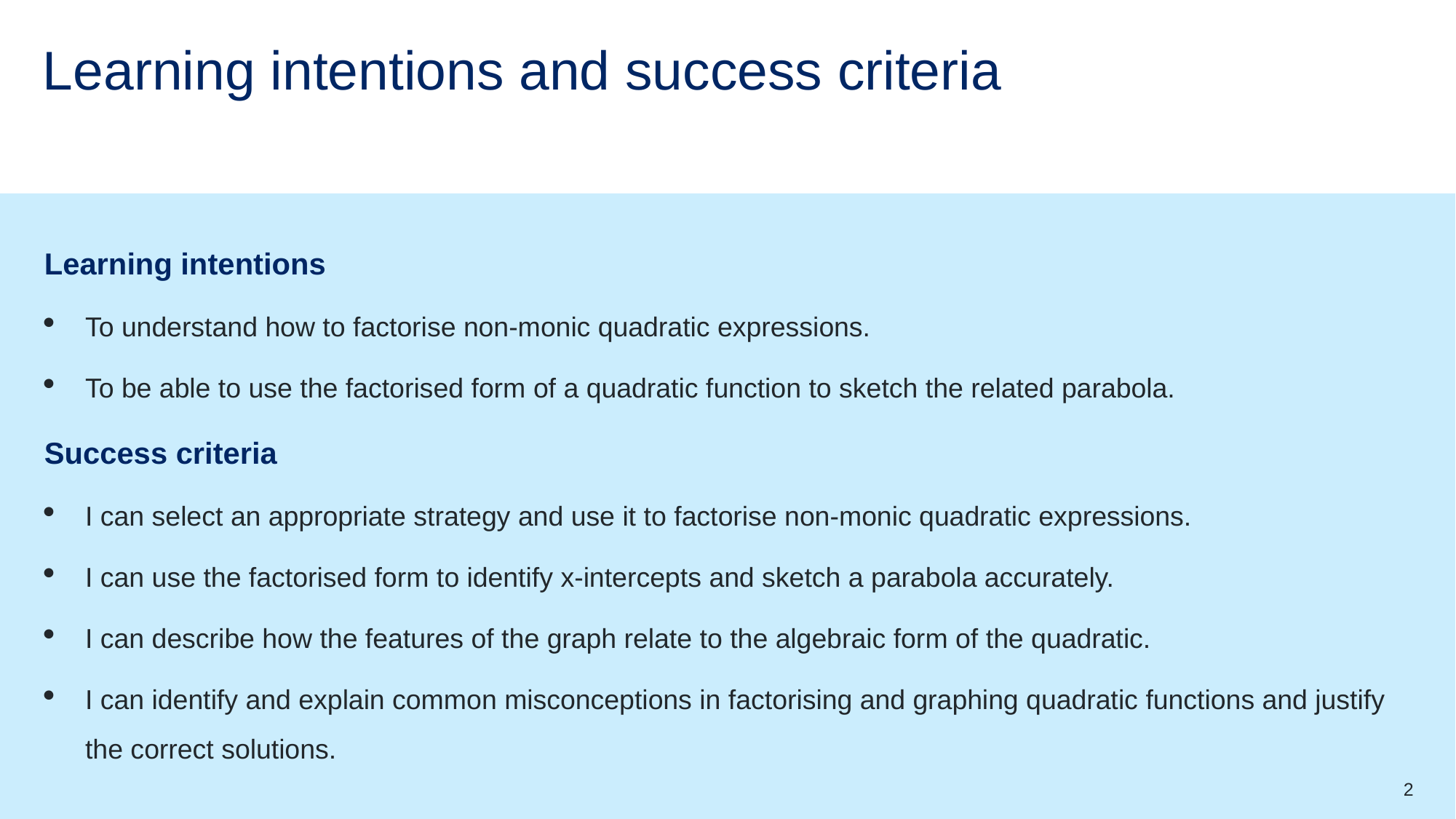

# Learning intentions and success criteria
Learning intentions
To understand how to factorise non-monic quadratic expressions.
To be able to use the factorised form of a quadratic function to sketch the related parabola.
Success criteria
I can select an appropriate strategy and use it to factorise non-monic quadratic expressions.
I can use the factorised form to identify x-intercepts and sketch a parabola accurately.
I can describe how the features of the graph relate to the algebraic form of the quadratic.
I can identify and explain common misconceptions in factorising and graphing quadratic functions and justify the correct solutions.
2